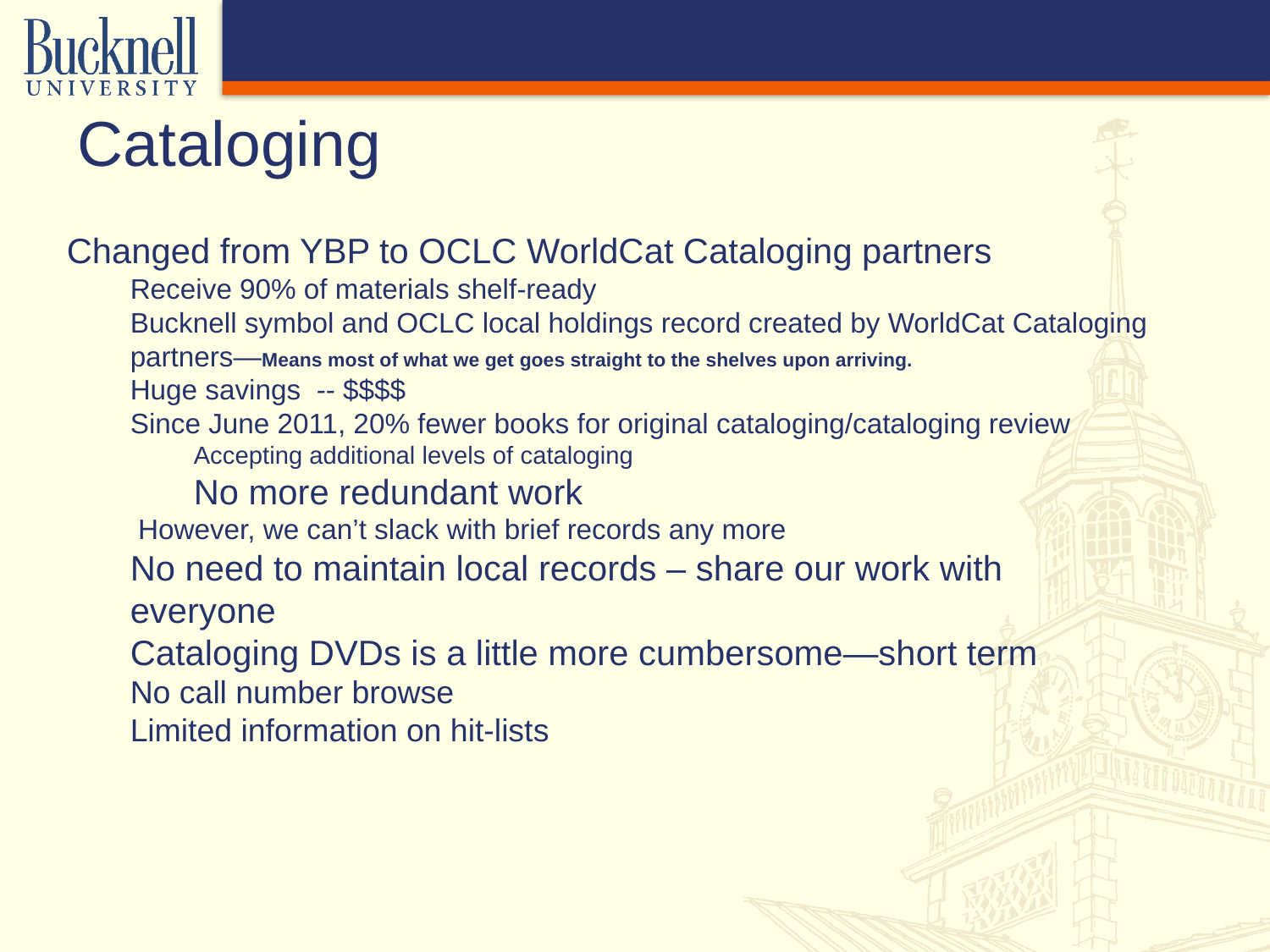

# Cataloging
Changed from YBP to OCLC WorldCat Cataloging partners
Receive 90% of materials shelf-ready
Bucknell symbol and OCLC local holdings record created by WorldCat Cataloging partners—Means most of what we get goes straight to the shelves upon arriving.
Huge savings  -- $$$$
Since June 2011, 20% fewer books for original cataloging/cataloging review
Accepting additional levels of cataloging
No more redundant work
 However, we can’t slack with brief records any more
No need to maintain local records – share our work with everyone
Cataloging DVDs is a little more cumbersome—short term
No call number browse
Limited information on hit-lists